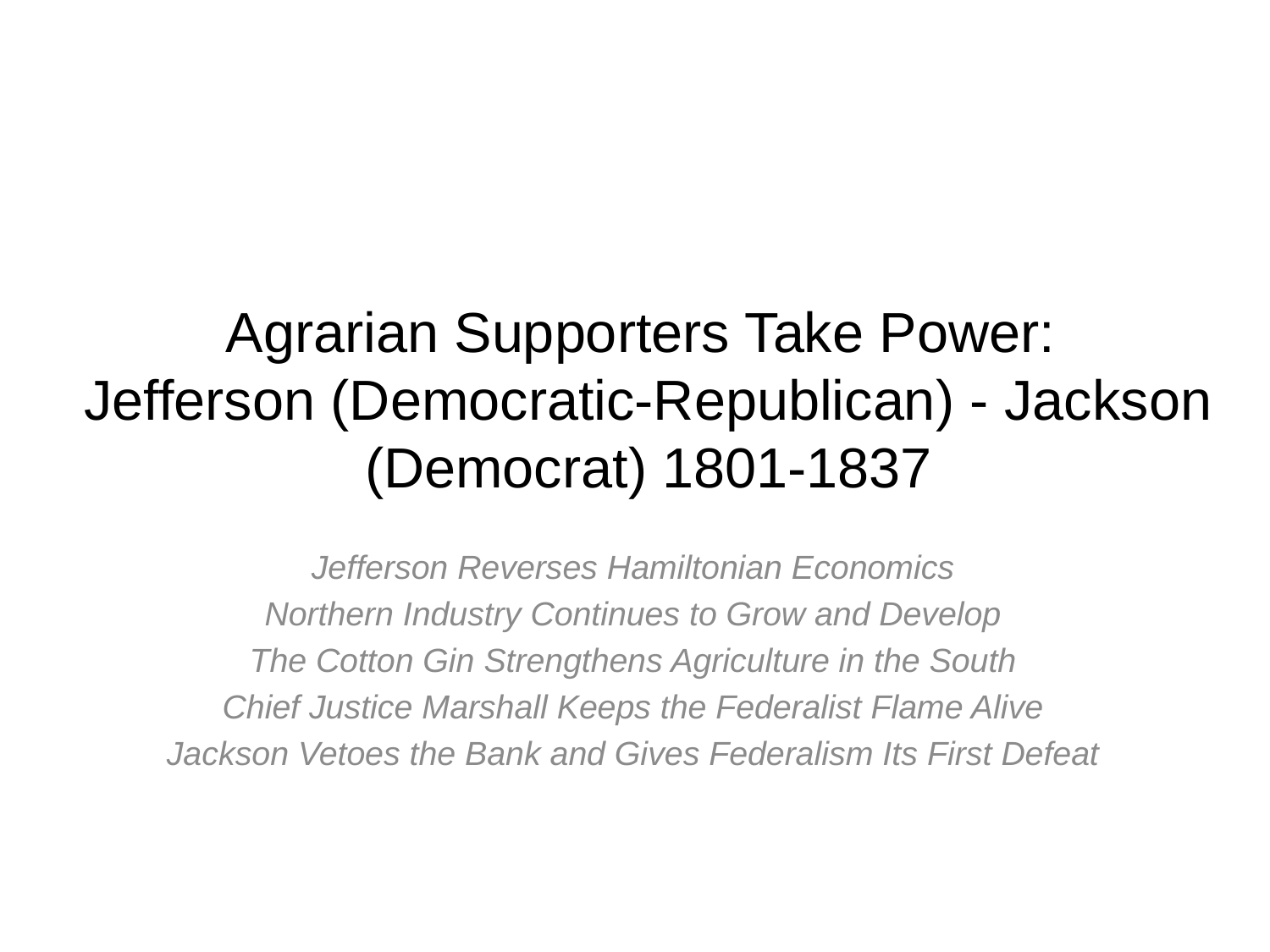

# Agrarian Supporters Take Power: Jefferson (Democratic-Republican) - Jackson (Democrat) 1801-1837
Jefferson Reverses Hamiltonian Economics
Northern Industry Continues to Grow and Develop
The Cotton Gin Strengthens Agriculture in the South
Chief Justice Marshall Keeps the Federalist Flame Alive
Jackson Vetoes the Bank and Gives Federalism Its First Defeat